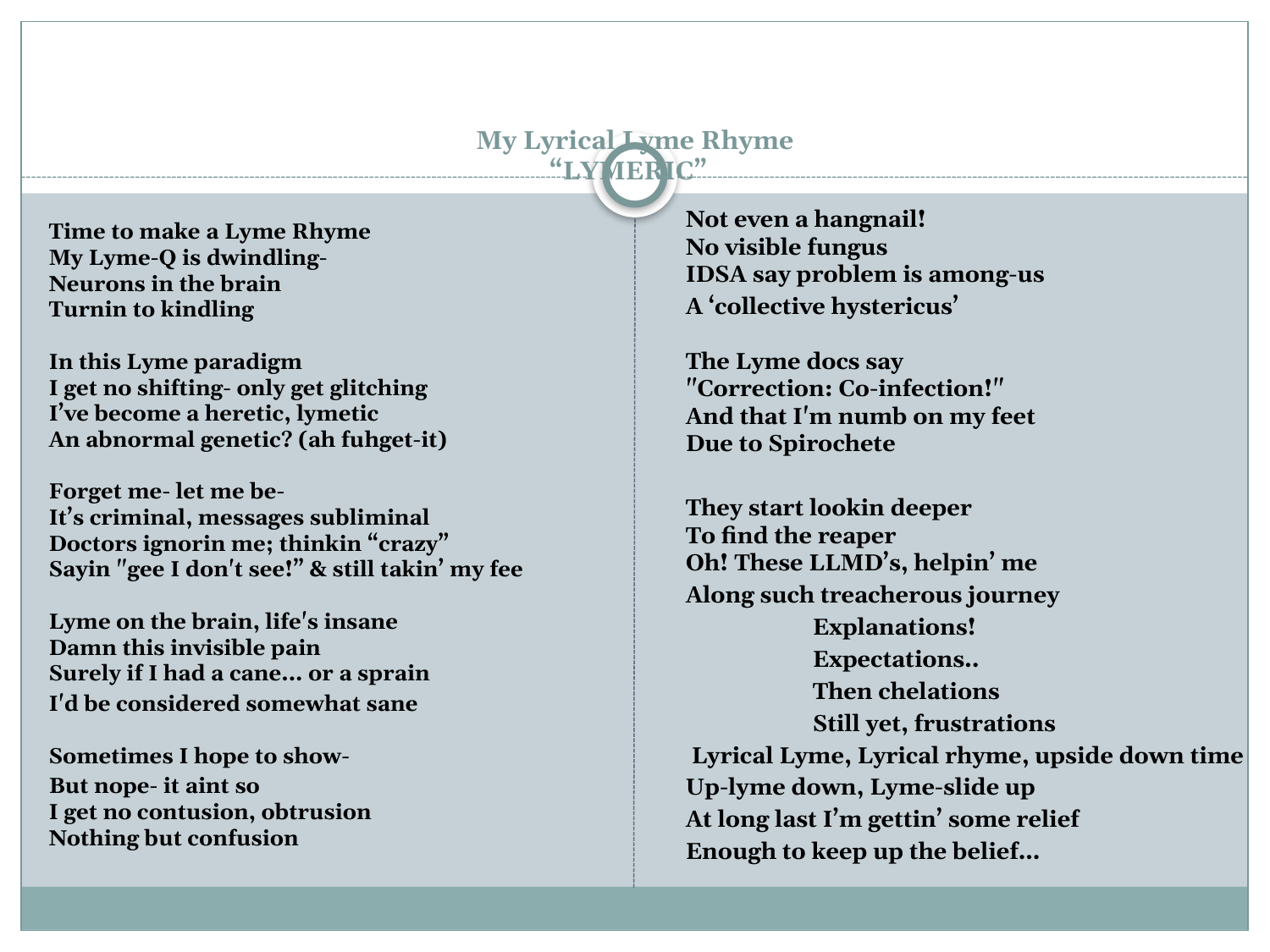

# My Lyrical Lyme Rhyme “LYMERIC”

	Not even a hangnail!
No visible fungus
IDSA say problem is among-us
	A ‘collective hystericus’
The Lyme docs say
"Correction: Co-infection!"
And that I'm numb on my feet
Due to Spirochete

	They start lookin deeper
To find the reaper
Oh! These LLMD’s, helpin’ me
	Along such treacherous journey
 		Explanations!
		Expectations..
		Then chelations
		Still yet, frustrations
        Lyrical Lyme, Lyrical rhyme, upside down time
	Up-lyme down, Lyme-slide up
	At long last I’m gettin’ some relief
	Enough to keep up the belief…

	Time to make a Lyme Rhyme
My Lyme-Q is dwindling-
Neurons in the brain
Turnin to kindling
In this Lyme paradigm
I get no shifting- only get glitching
I’ve become a heretic, lymetic
An abnormal genetic? (ah fuhget-it)
Forget me- let me be-
It’s criminal, messages subliminal
Doctors ignorin me; thinkin “crazy”
Sayin "gee I don't see!” & still takin’ my fee
Lyme on the brain, life's insane
Damn this invisible pain
Surely if I had a cane... or a sprain
	I'd be considered somewhat sane
Sometimes I hope to show-
	But nope- it aint so
I get no contusion, obtrusion
Nothing but confusion